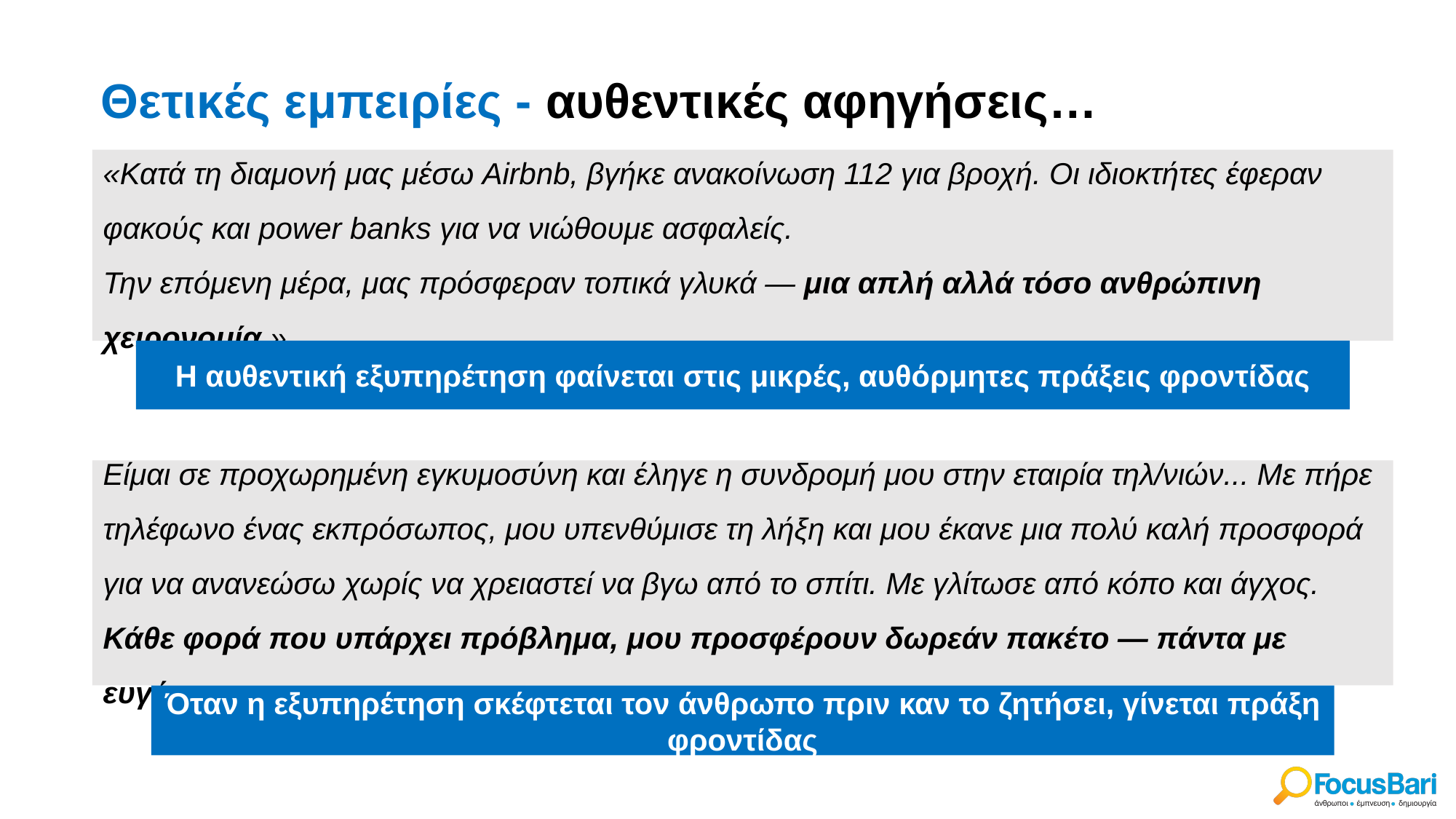

# Θετικές εμπειρίες - αυθεντικές αφηγήσεις…
«Κατά τη διαμονή μας μέσω Airbnb, βγήκε ανακοίνωση 112 για βροχή. Οι ιδιοκτήτες έφεραν φακούς και power banks για να νιώθουμε ασφαλείς.
Την επόμενη μέρα, μας πρόσφεραν τοπικά γλυκά — μια απλή αλλά τόσο ανθρώπινη χειρονομία.»
Η αυθεντική εξυπηρέτηση φαίνεται στις μικρές, αυθόρμητες πράξεις φροντίδας
Είμαι σε προχωρημένη εγκυμοσύνη και έληγε η συνδρομή μου στην εταιρία τηλ/νιών... Με πήρε τηλέφωνο ένας εκπρόσωπος, μου υπενθύμισε τη λήξη και μου έκανε μια πολύ καλή προσφορά για να ανανεώσω χωρίς να χρειαστεί να βγω από το σπίτι. Με γλίτωσε από κόπο και άγχος.
Κάθε φορά που υπάρχει πρόβλημα, μου προσφέρουν δωρεάν πακέτο — πάντα με ευγένεια».
Όταν η εξυπηρέτηση σκέφτεται τον άνθρωπο πριν καν το ζητήσει, γίνεται πράξη φροντίδας